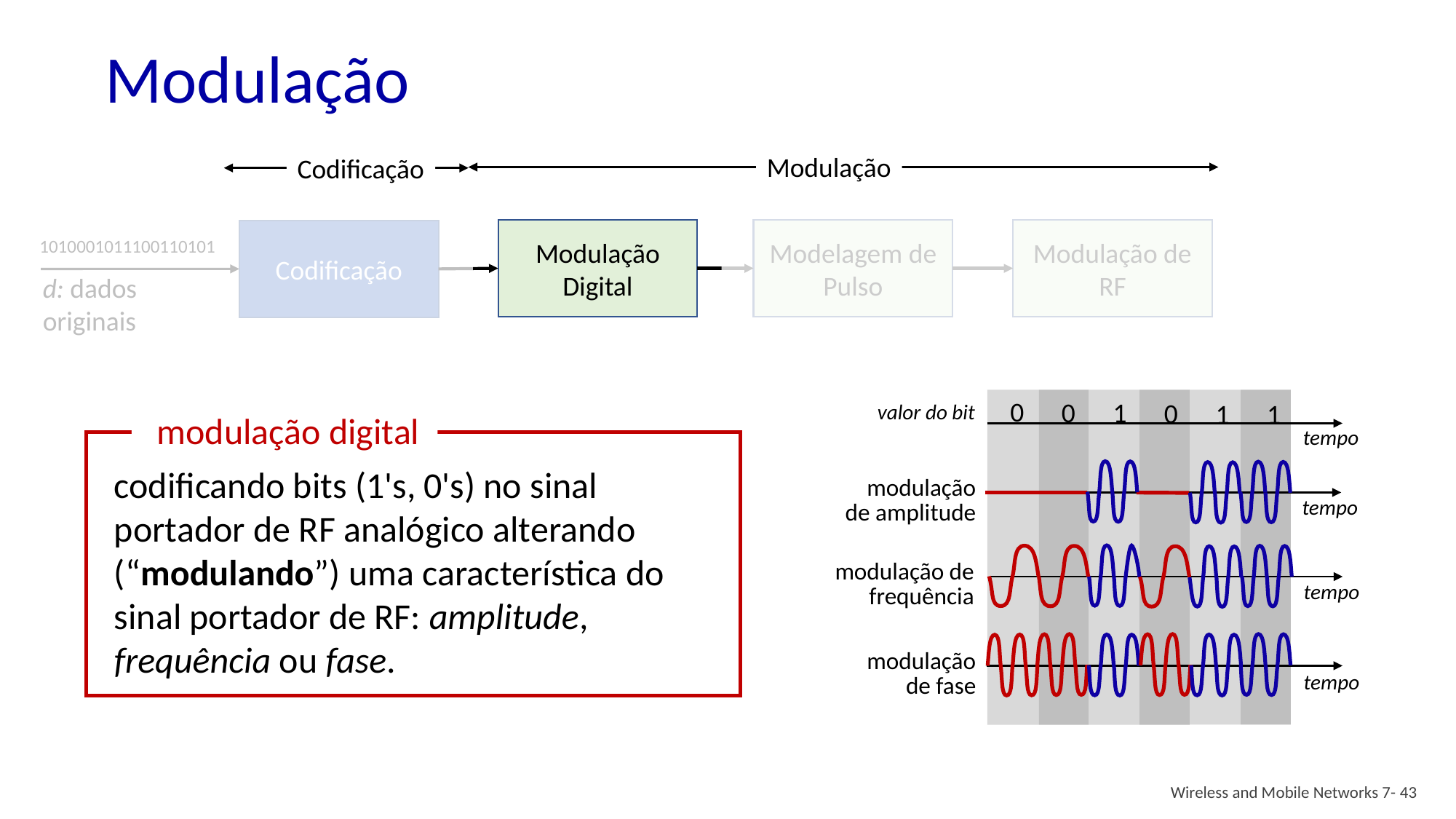

# Modulação
Modulação
Codificação
Codificação

Modulação Digital
Modelagem de Pulso
Modulação de RF
1010001011100110101
d: dados originais
0
0
1
0
1
1
valor do bit
tempo

tempo
modulação de amplitude
modulação digital

codificando bits (1's, 0's) no sinal portador de RF analógico alterando (“modulando”) uma característica do sinal portador de RF: amplitude, frequência ou fase.

tempo

modulação de frequência

tempo
modulação de fase
Wireless and Mobile Networks 7- 43